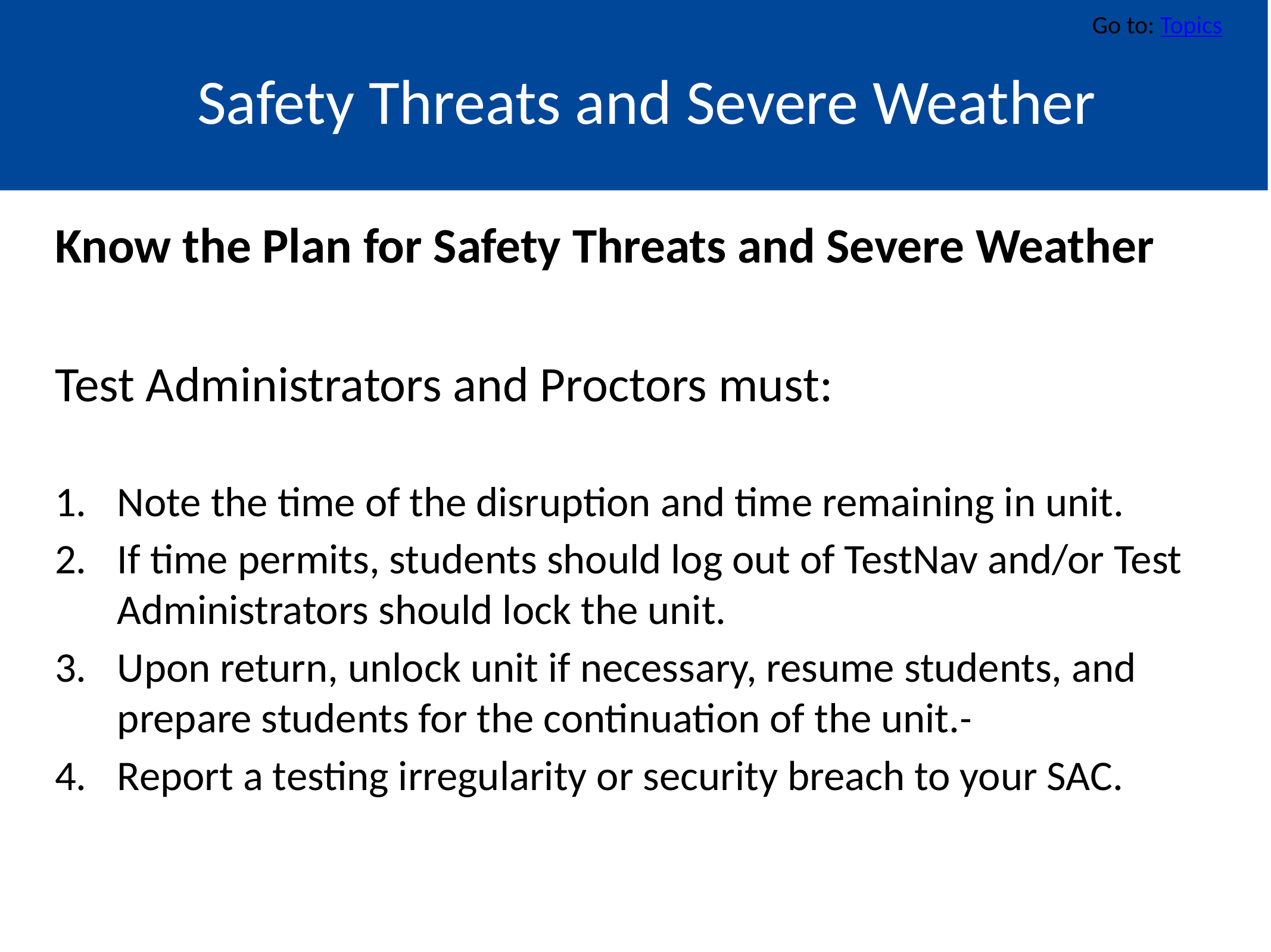

Go to: Topics
# Safety Threats and Severe Weather
Know the Plan for Safety Threats and Severe Weather

Test Administrators and Proctors must:

Note the time of the disruption and time remaining in unit.
If time permits, students should log out of TestNav and/or Test Administrators should lock the unit.
Upon return, unlock unit if necessary, resume students, and prepare students for the continuation of the unit.
Report a testing irregularity or security breach to your SAC.